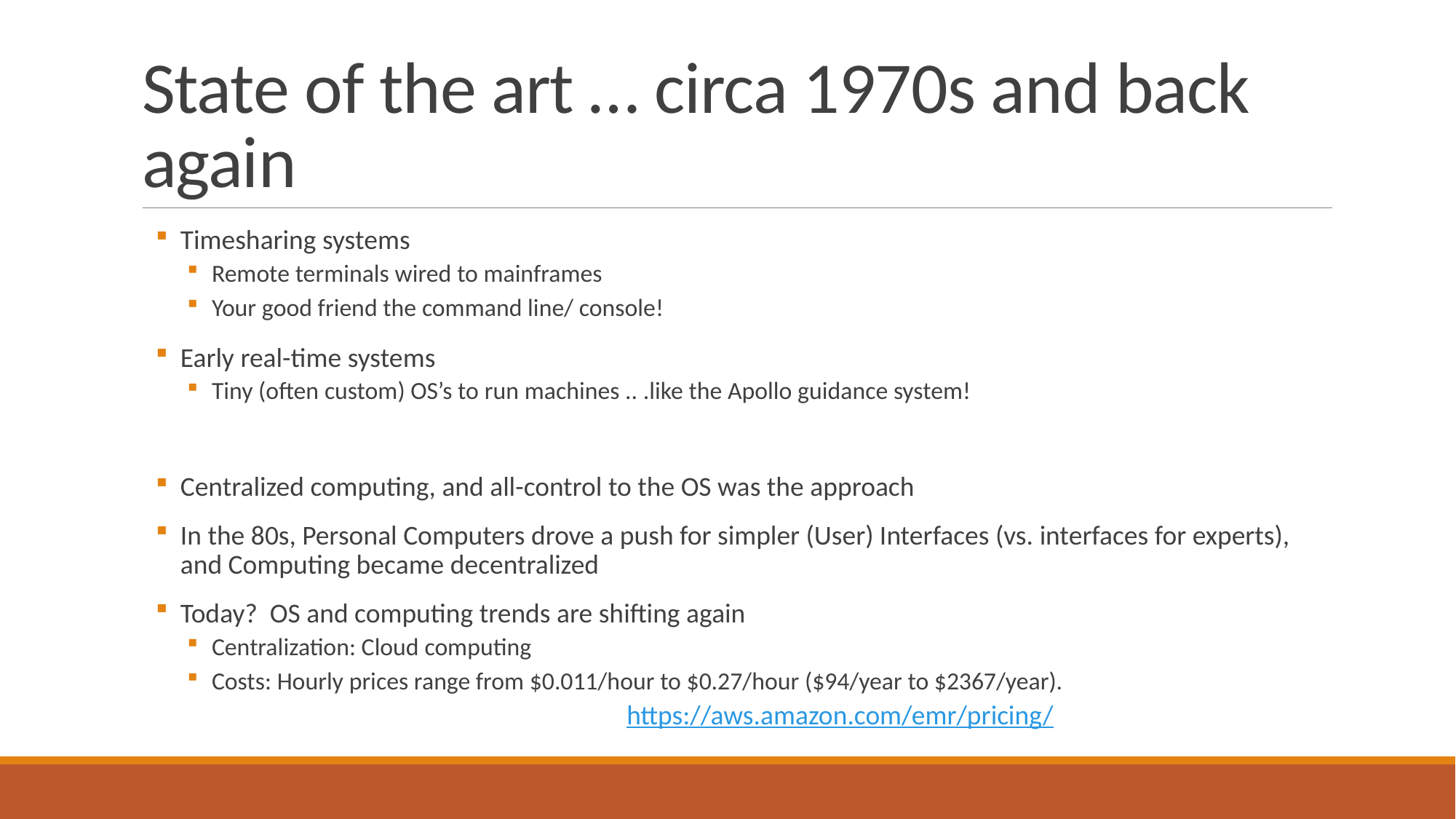

# State of the art … circa 1970s and back again
Timesharing systems
Remote terminals wired to mainframes
Your good friend the command line/ console!
Early real-time systems
Tiny (often custom) OS’s to run machines .. .like the Apollo guidance system!

Centralized computing, and all-control to the OS was the approach
In the 80s, Personal Computers drove a push for simpler (User) Interfaces (vs. interfaces for experts), and Computing became decentralized
Today?  OS and computing trends are shifting again
Centralization: Cloud computing
Costs: Hourly prices range from $0.011/hour to $0.27/hour ($94/year to $2367/year).
https://aws.amazon.com/emr/pricing/